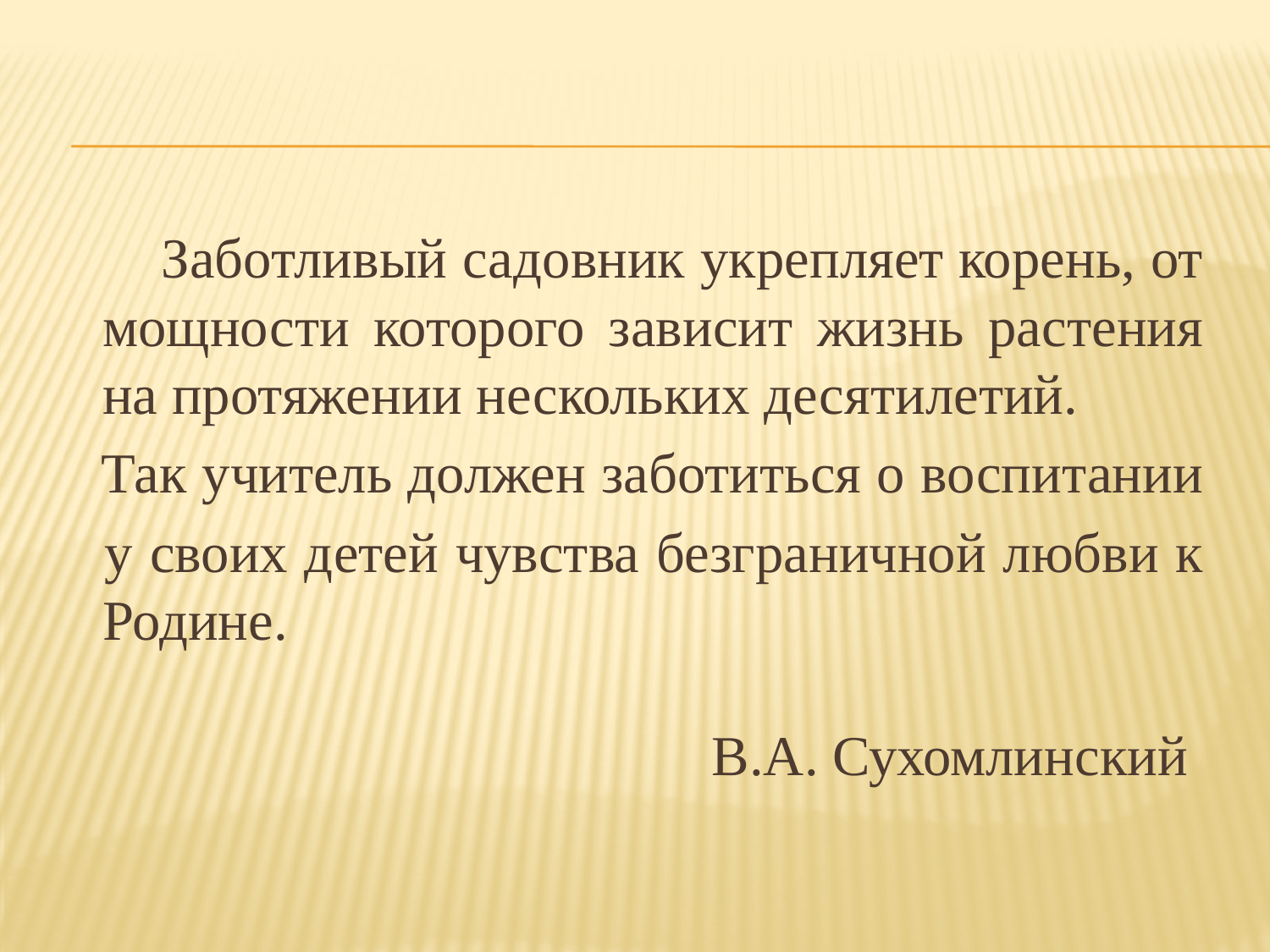

#
       Заботливый садовник укрепляет корень, от мощности которого зависит жизнь растения на протяжении нескольких десятилетий.
   Так учитель должен заботиться о воспитании
   у своих детей чувства безграничной любви к Родине.
                                                                                                             В.А. Сухомлинский